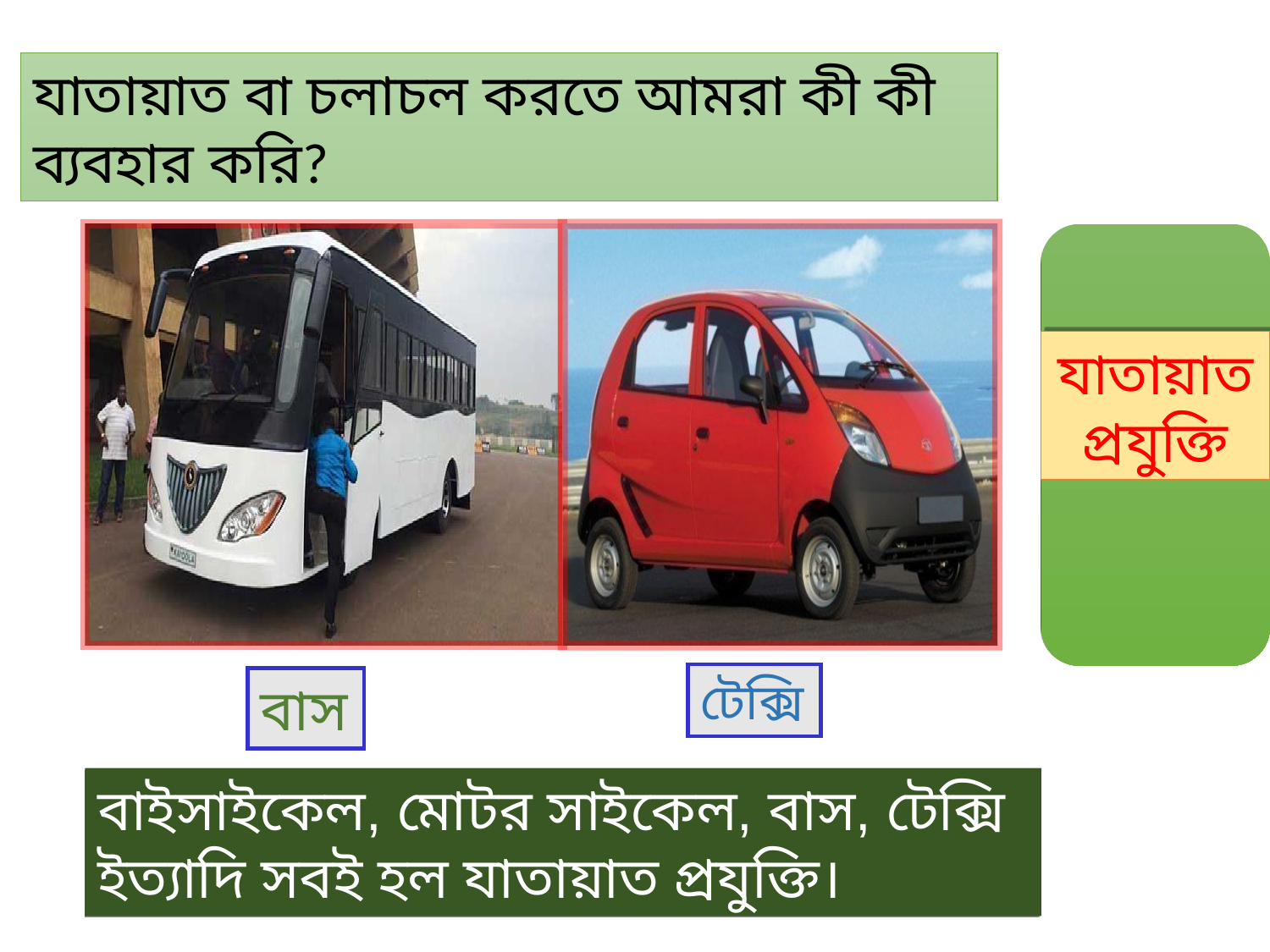

যাতায়াত বা চলাচল করতে আমরা কী কী ব্যবহার করি?

যাতায়াত
প্রযুক্তি
টেক্সি
বাস
বাইসাইকেল, মোটর সাইকেল, বাস, টেক্সি ইত্যাদি সবই হল যাতায়াত প্রযুক্তি।